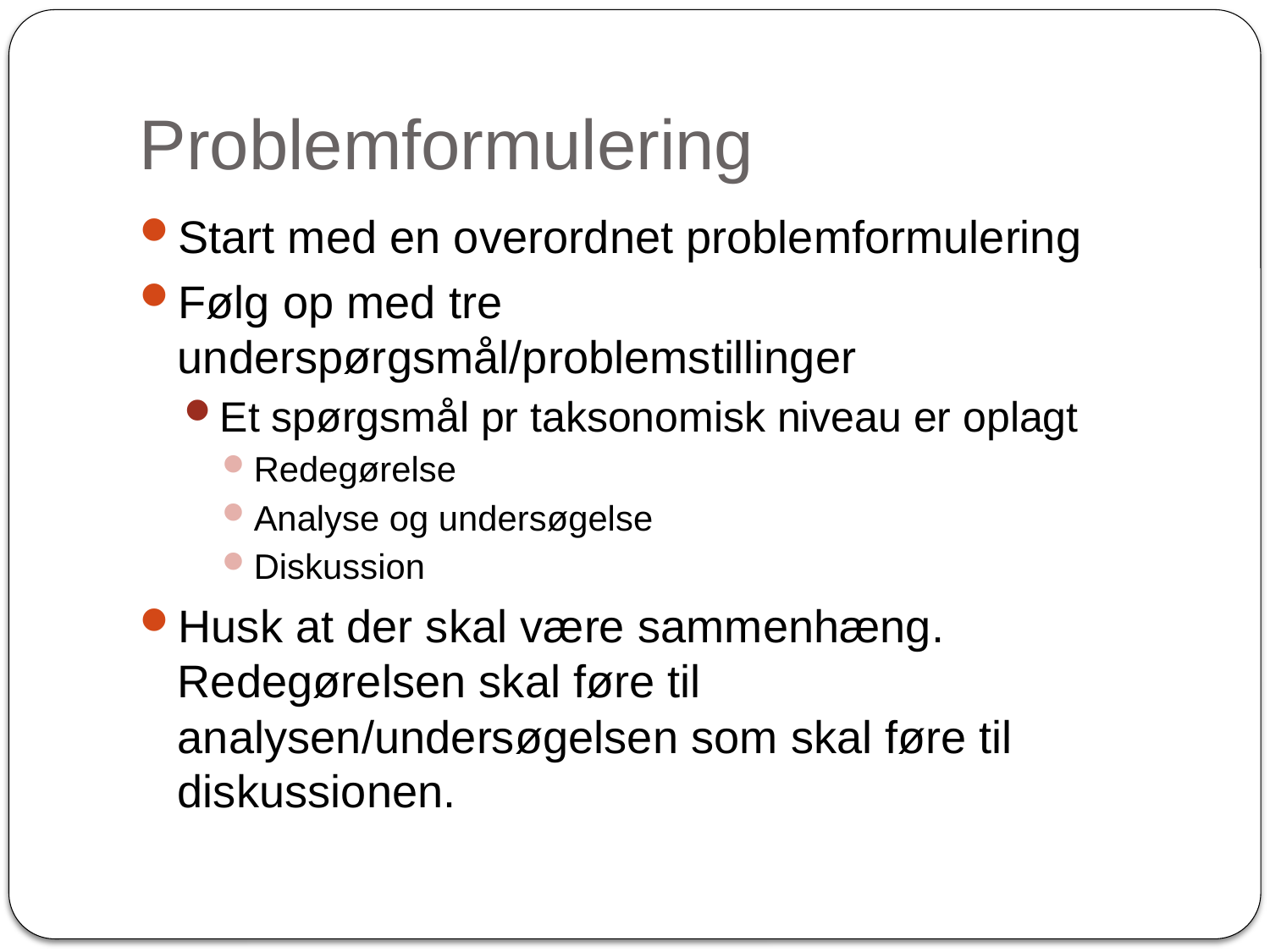

# Problemformulering
Start med en overordnet problemformulering
Følg op med tre underspørgsmål/problemstillinger
Et spørgsmål pr taksonomisk niveau er oplagt
Redegørelse
Analyse og undersøgelse
Diskussion
Husk at der skal være sammenhæng. Redegørelsen skal føre til analysen/undersøgelsen som skal føre til diskussionen.